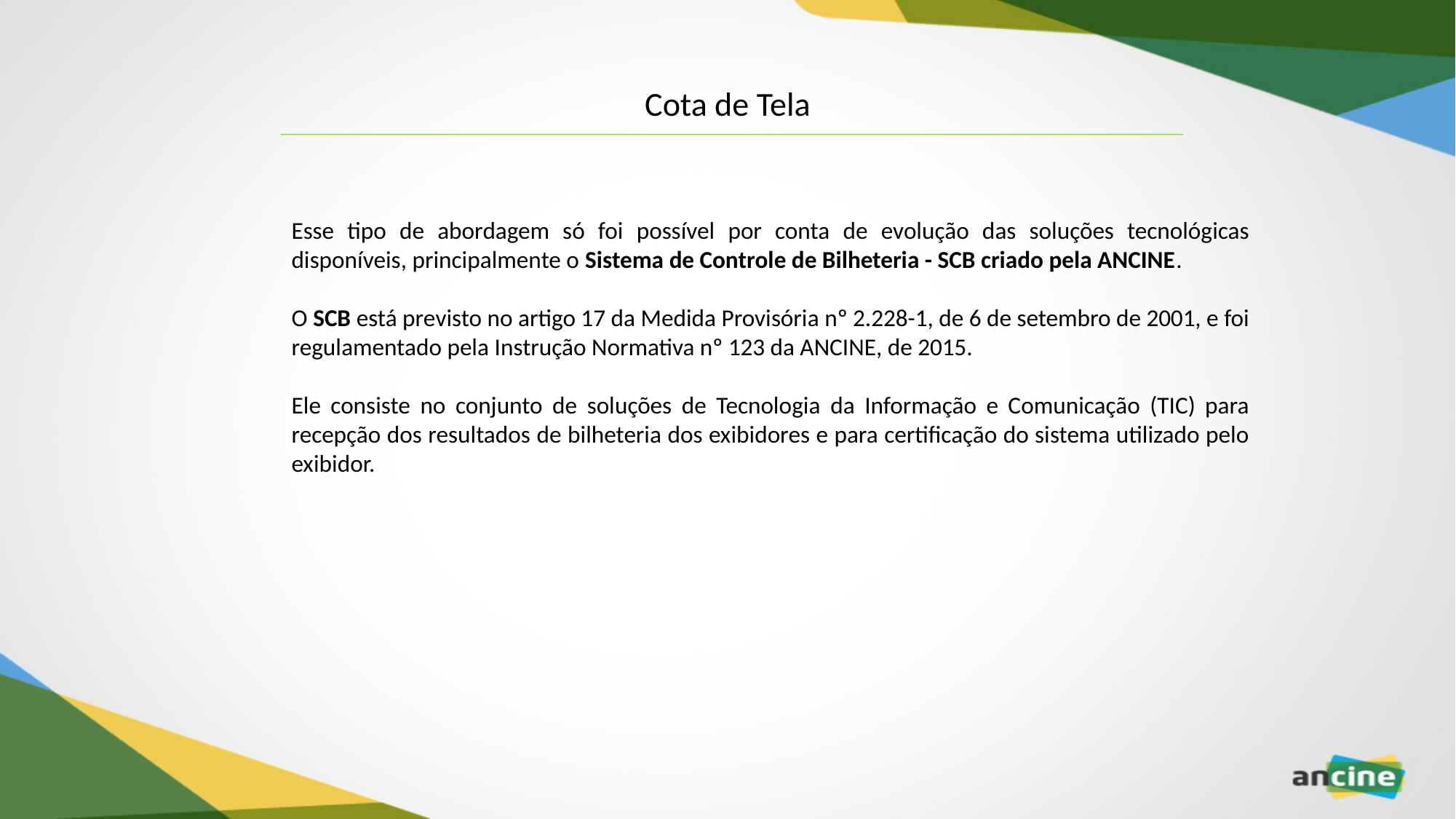

Cota de Tela

Esse tipo de abordagem só foi possível por conta de evolução das soluções tecnológicas disponíveis, principalmente o Sistema de Controle de Bilheteria - SCB criado pela ANCINE.

O SCB está previsto no artigo 17 da Medida Provisória nº 2.228-1, de 6 de setembro de 2001, e foi regulamentado pela Instrução Normativa nº 123 da ANCINE, de 2015.

Ele consiste no conjunto de soluções de Tecnologia da Informação e Comunicação (TIC) para recepção dos resultados de bilheteria dos exibidores e para certificação do sistema utilizado pelo exibidor.